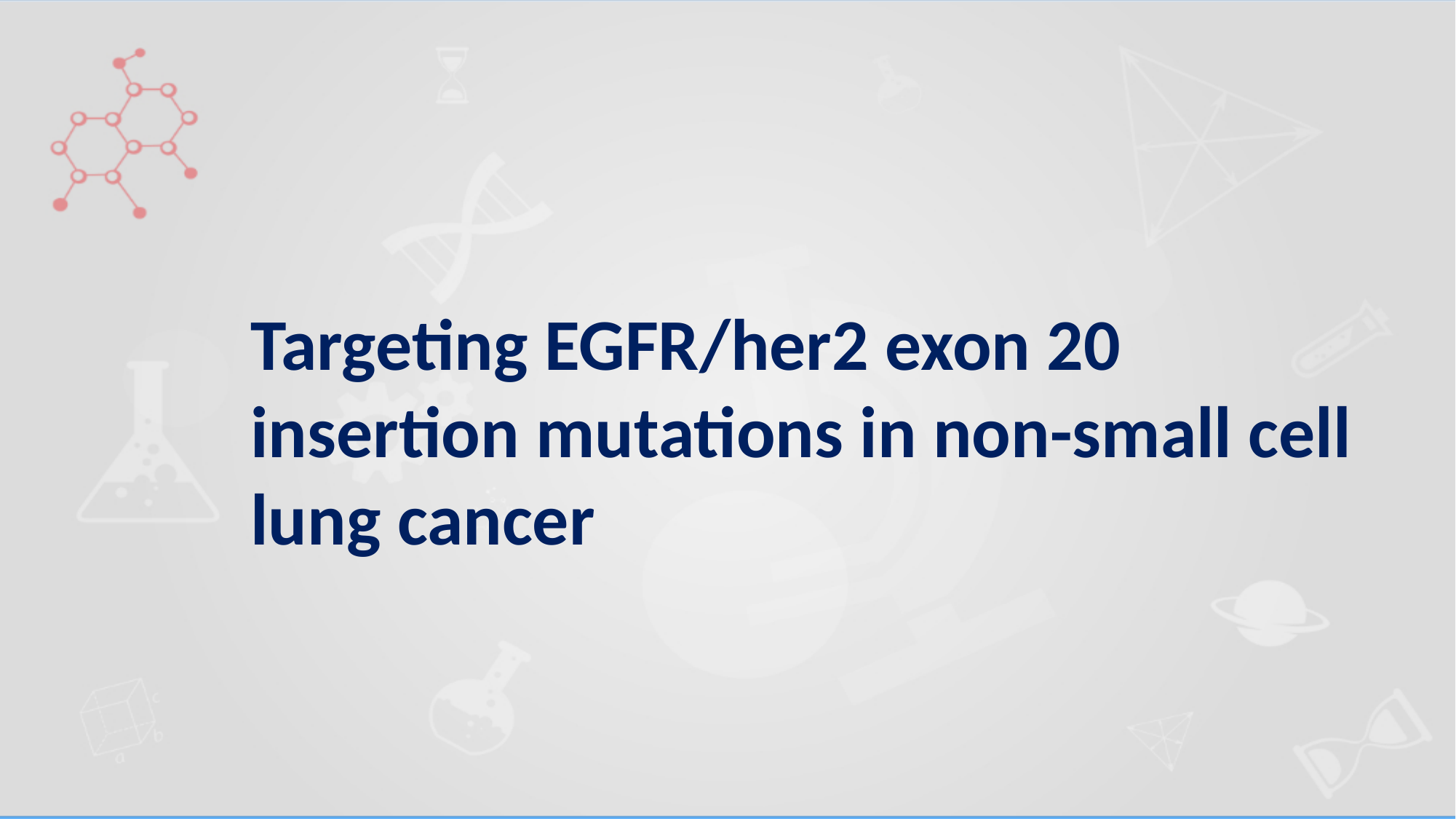

#
Targeting EGFR/her2 exon 20 insertion mutations in non-small cell lung cancer